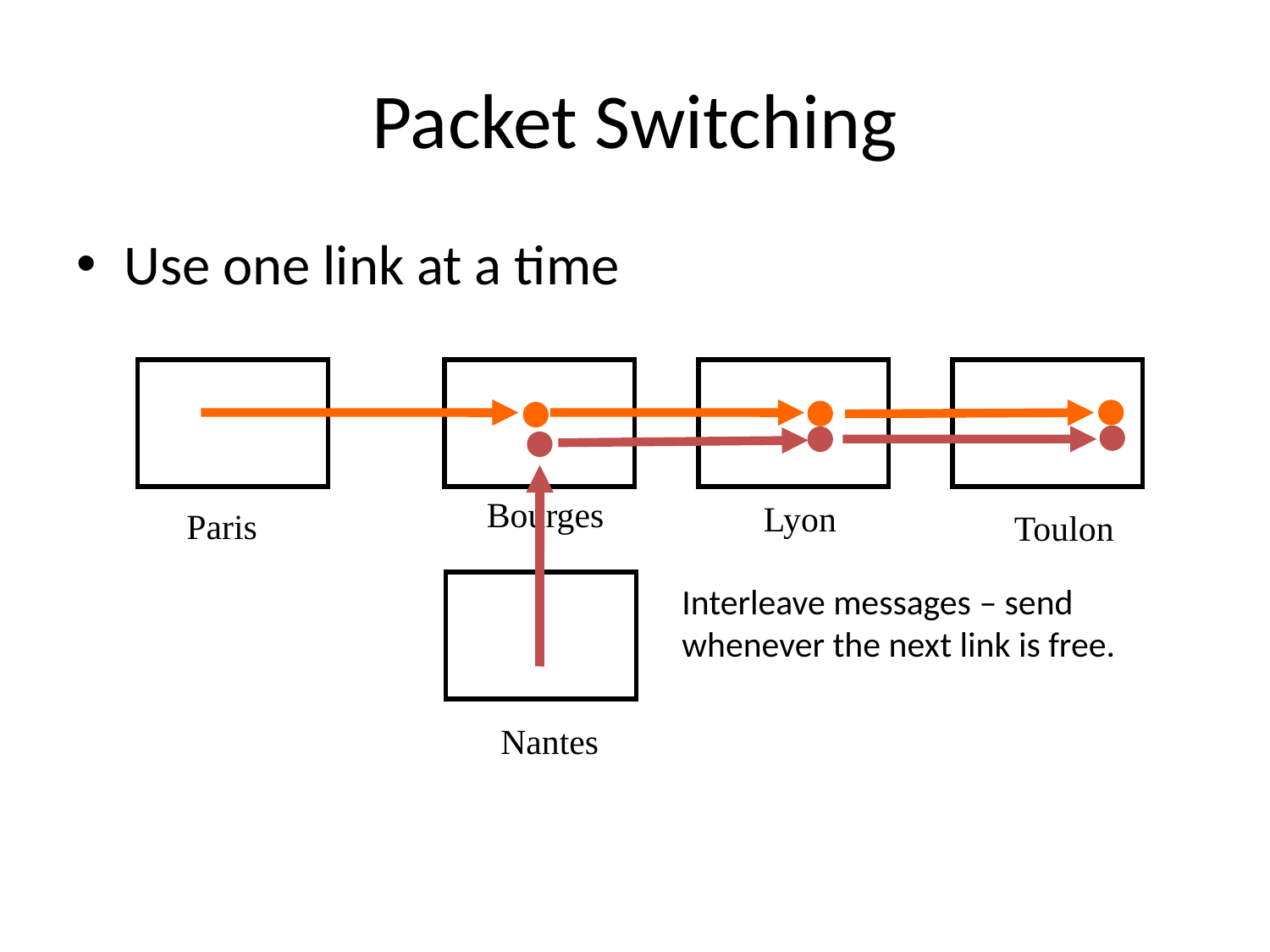

# Packet Switching
Use one link at a time

Bourges
Lyon
Paris
Toulon

Interleave messages – send whenever the next link is free.
Nantes